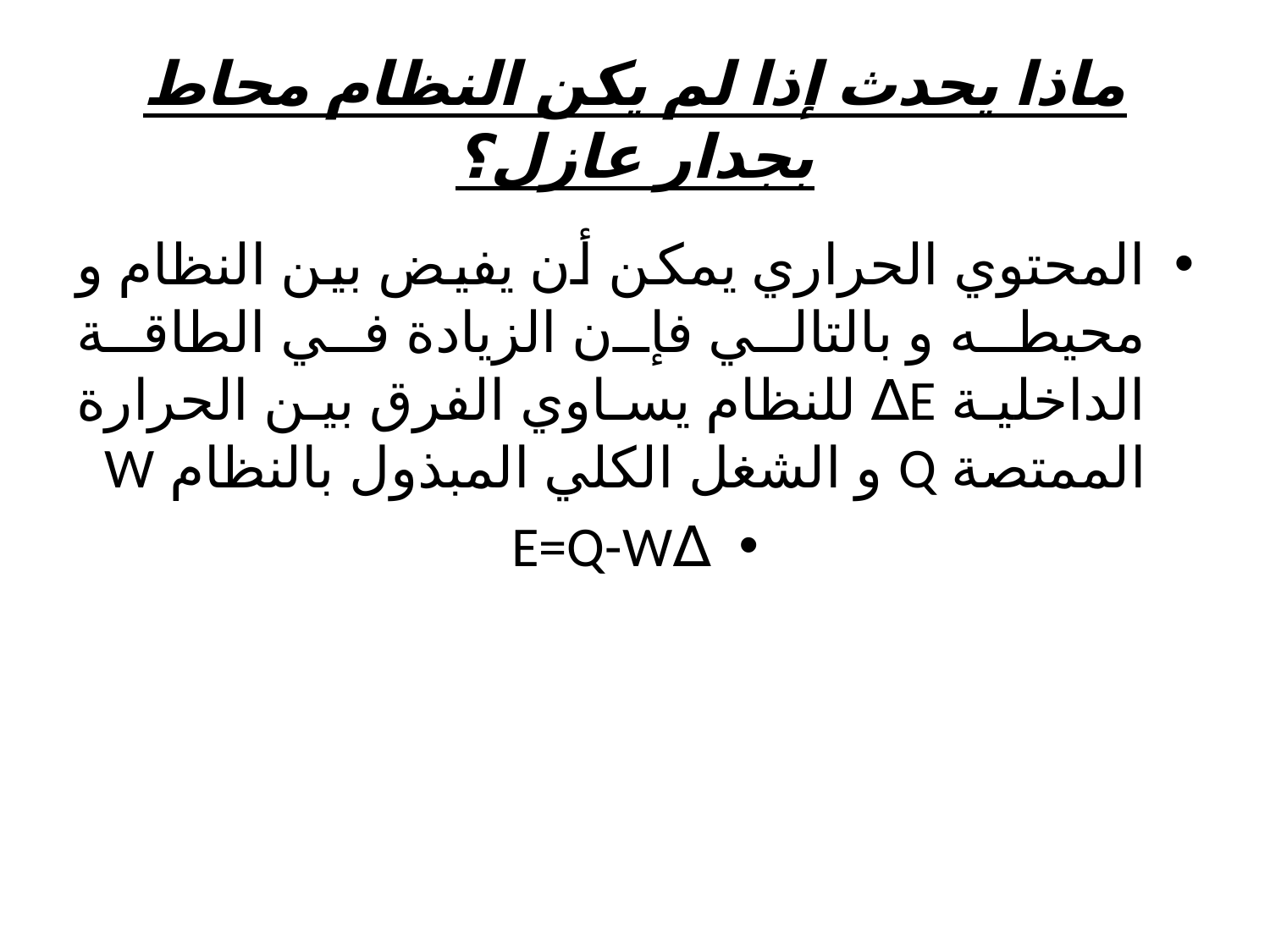

# ماذا يحدث إذا لم يكن النظام محاط بجدار عازل؟
المحتوي الحراري يمكن أن يفيض بين النظام و محيطه و بالتالي فإن الزيادة في الطاقة الداخلية E∆ للنظام يساوي الفرق بين الحرارة الممتصة Q و الشغل الكلي المبذول بالنظام W
∆E=Q-W